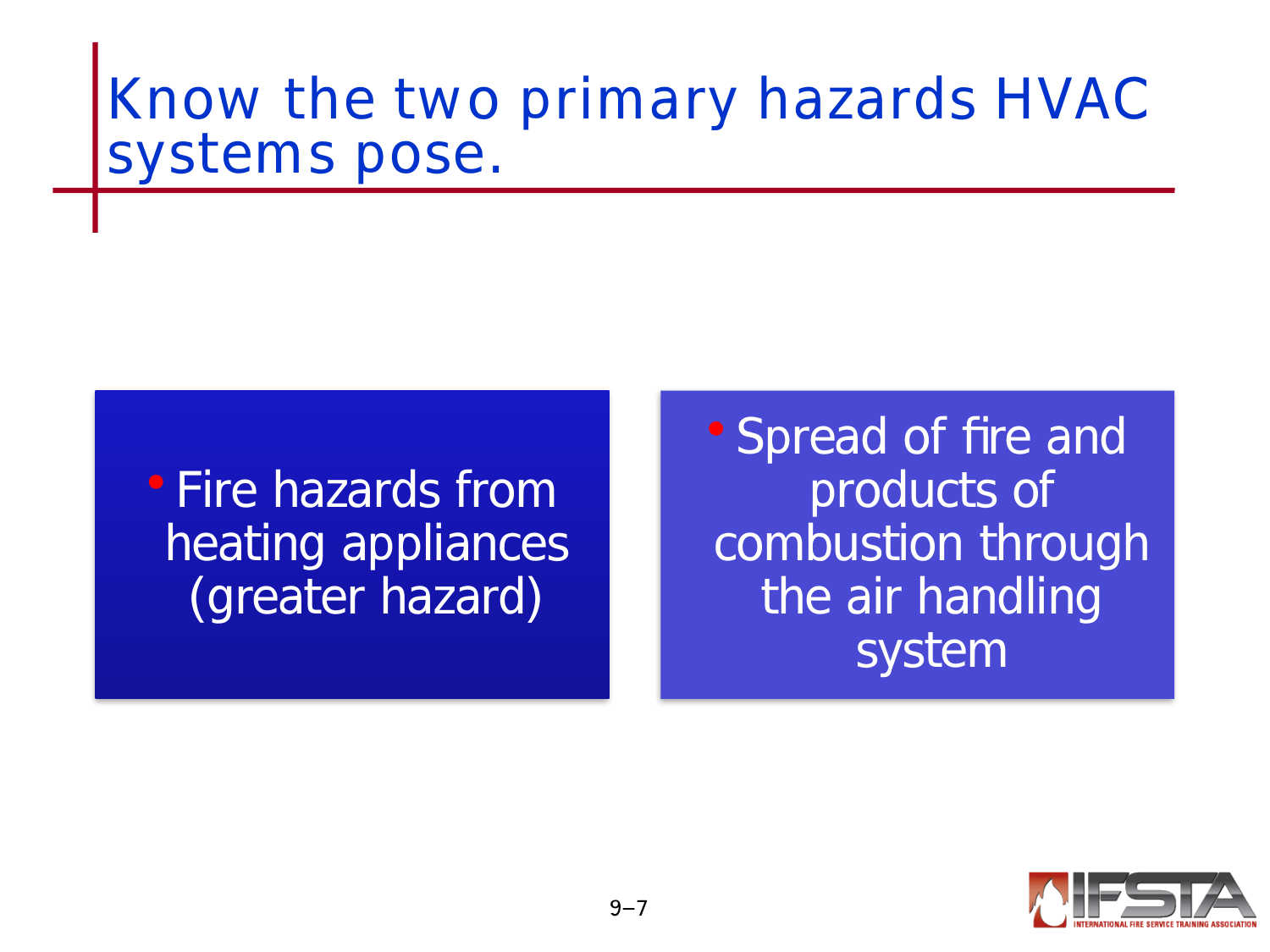

# Know the two primary hazards HVAC systems pose.
Fire hazards from heating appliances (greater hazard)
Spread of fire and products of combustion through the air handling system
9–7